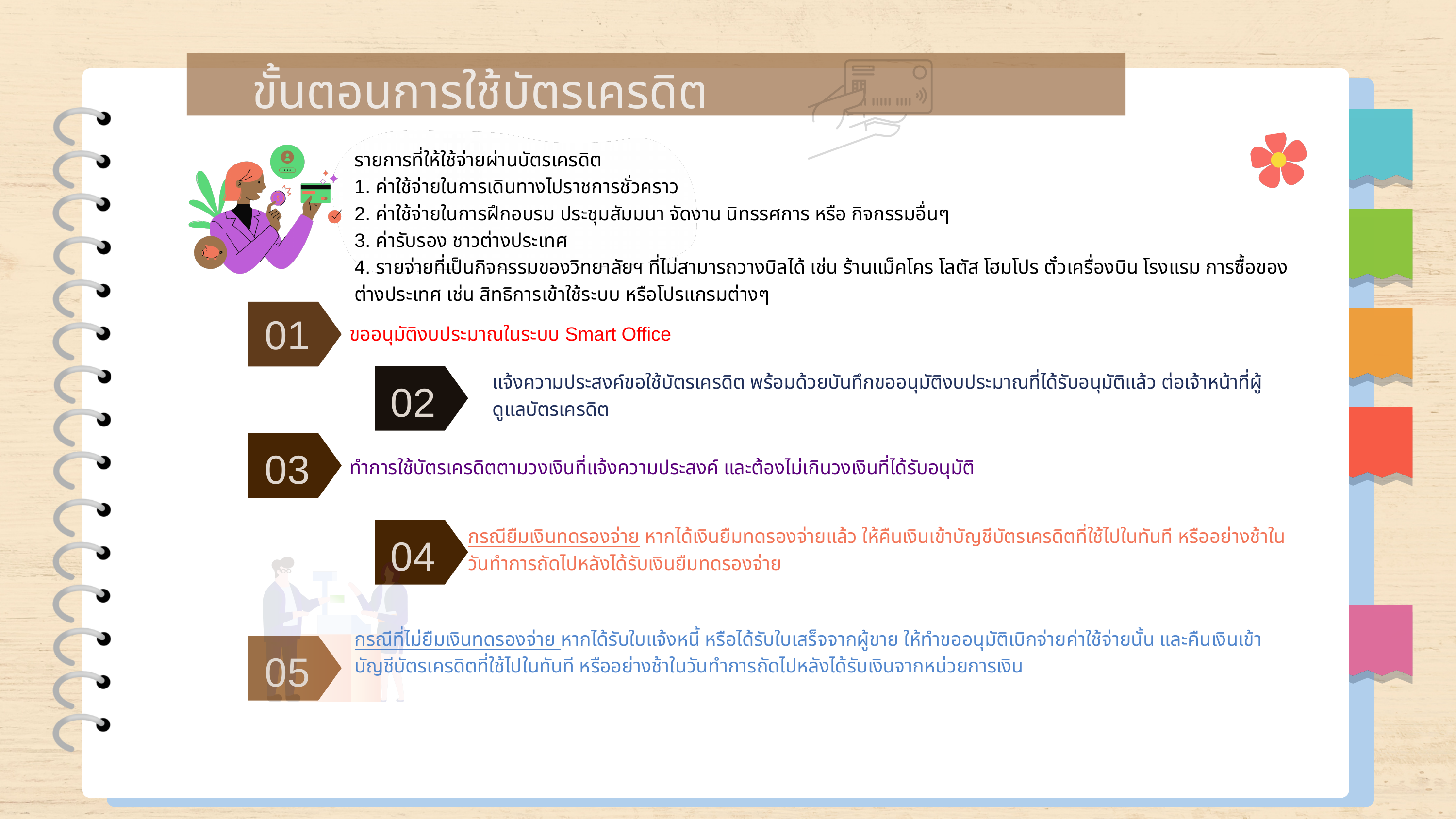

ขั้นตอนการใช้บัตรเครดิต

รายการที่ให้ใช้จ่ายผ่านบัตรเครดิต
1. ค่าใช้จ่ายในการเดินทางไปราชการชั่วคราว
2. ค่าใช้จ่ายในการฝึกอบรม ประชุมสัมมนา จัดงาน นิทรรศการ หรือ กิจกรรมอื่นๆ
3. ค่ารับรอง ชาวต่างประเทศ
4. รายจ่ายที่เป็นกิจกรรมของวิทยาลัยฯ ที่ไม่สามารถวางบิลได้ เช่น ร้านแม็คโคร โลตัส โฮมโปร ตั๋วเครื่องบิน โรงแรม การซื้อของต่างประเทศ เช่น สิทธิการเข้าใช้ระบบ หรือโปรแกรมต่างๆ

01

ขออนุมัติงบประมาณในระบบ Smart Office

แจ้งความประสงค์ขอใช้บัตรเครดิต พร้อมด้วยบันทึกขออนุมัติงบประมาณที่ได้รับอนุมัติแล้ว ต่อเจ้าหน้าที่ผู้ดูแลบัตรเครดิต

02

03
ทำการใช้บัตรเครดิตตามวงเงินที่แจ้งความประสงค์ และต้องไม่เกินวงเงินที่ได้รับอนุมัติ

กรณียืมเงินทดรองจ่าย หากได้เงินยืมทดรองจ่ายแล้ว ให้คืนเงินเข้าบัญชีบัตรเครดิตที่ใช้ไปในทันที หรืออย่างช้าในวันทำการถัดไปหลังได้รับเงินยืมทดรองจ่าย
04

กรณีที่ไม่ยืมเงินทดรองจ่าย หากได้รับใบแจ้งหนี้ หรือได้รับใบเสร็จจากผู้ขาย ให้ทำขออนุมัติเบิกจ่ายค่าใช้จ่ายนั้น และคืนเงินเข้าบัญชีบัตรเครดิตที่ใช้ไปในทันที หรืออย่างช้าในวันทำการถัดไปหลังได้รับเงินจากหน่วยการเงิน

05